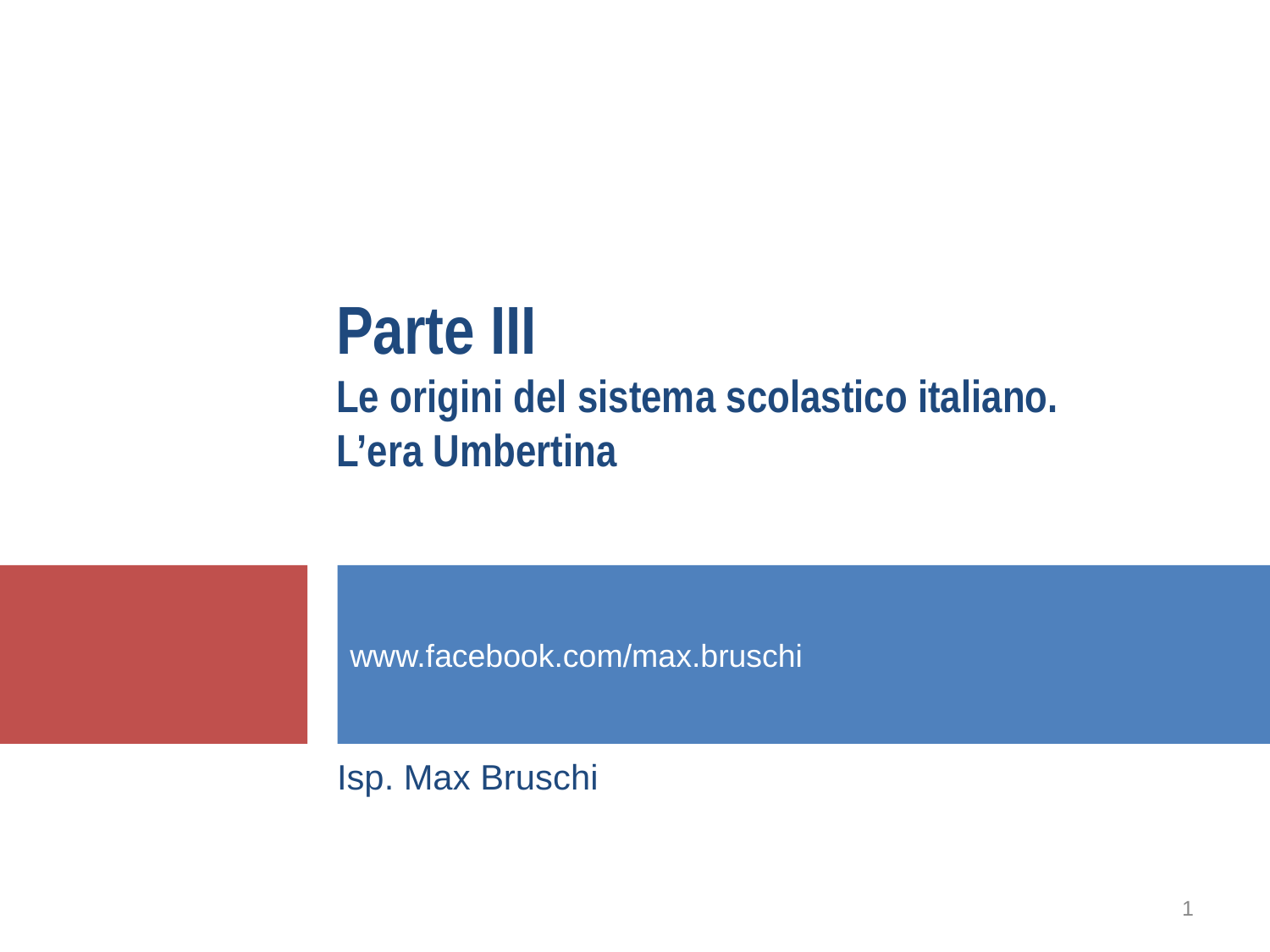

# Parte III Le origini del sistema scolastico italiano. L’era Umbertina

www.facebook.com/max.bruschi
Isp. Max Bruschi
1